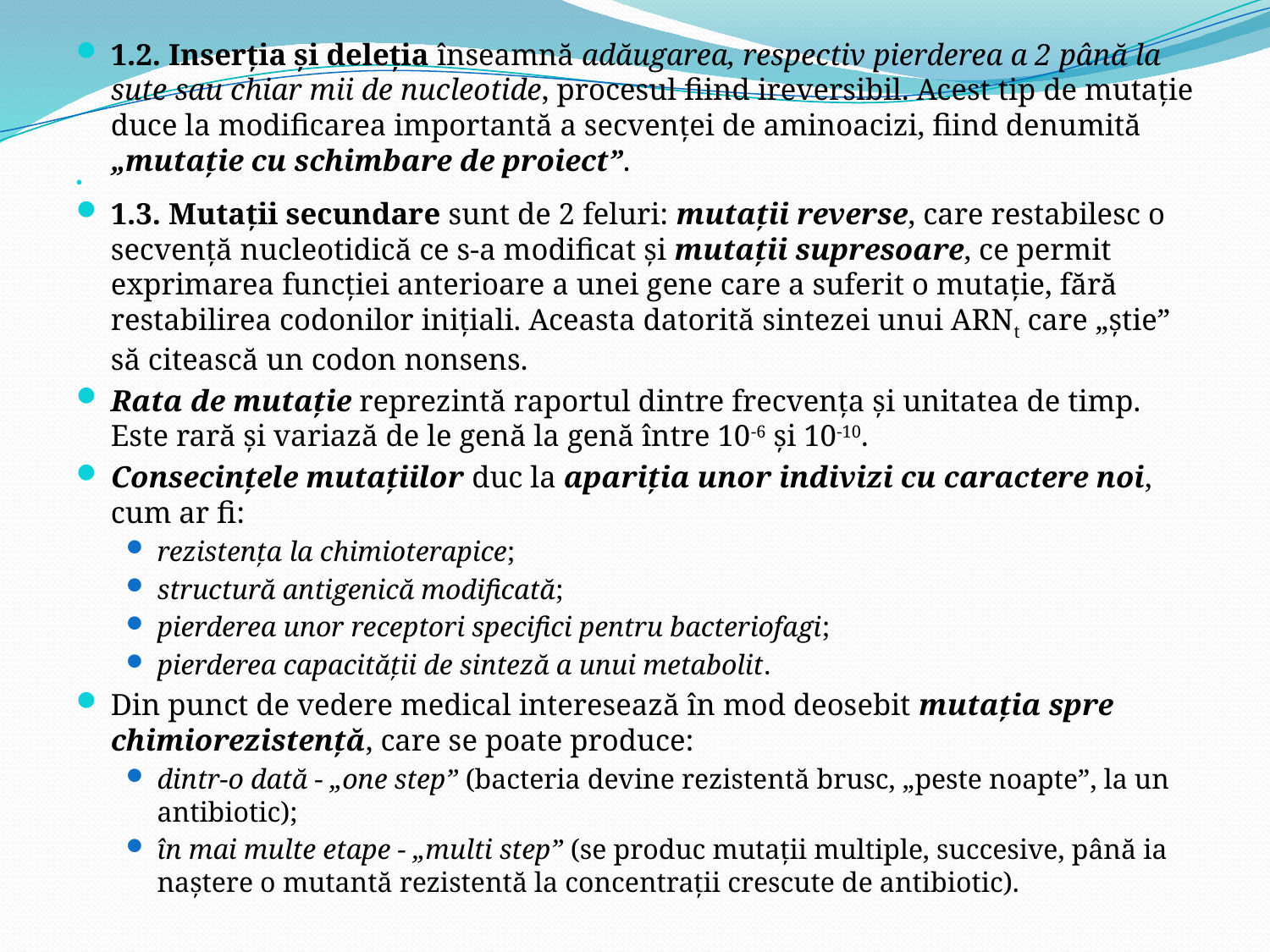

1.2. Inserţia şi deleţia înseamnă adăugarea, respectiv pierderea a 2 până la sute sau chiar mii de nucleotide, procesul fiind ireversibil. Acest tip de mutaţie duce la modificarea importantă a secvenţei de aminoacizi, fiind denumită „mutaţie cu schimbare de proiect”.

1.3. Mutaţii secundare sunt de 2 feluri: mutaţii reverse, care restabilesc o secvenţă nucleotidică ce s-a modificat şi mutaţii supresoare, ce permit exprimarea funcţiei anterioare a unei gene care a suferit o mutaţie, fără restabilirea codonilor iniţiali. Aceasta datorită sintezei unui ARNt care „ştie” să citească un codon nonsens.
Rata de mutaţie reprezintă raportul dintre frecvenţa şi unitatea de timp. Este rară şi variază de le genă la genă între 10-6 şi 10-10.
Consecinţele mutaţiilor duc la apariţia unor indivizi cu caractere noi, cum ar fi:
rezistenţa la chimioterapice;
structură antigenică modificată;
pierderea unor receptori specifici pentru bacteriofagi;
pierderea capacităţii de sinteză a unui metabolit.
Din punct de vedere medical interesează în mod deosebit mutaţia spre chimiorezistenţă, care se poate produce:
dintr-o dată - „one step” (bacteria devine rezistentă brusc, „peste noapte”, la un antibiotic);
în mai multe etape - „multi step” (se produc mutaţii multiple, succesive, până ia naştere o mutantă rezistentă la concentraţii crescute de antibiotic).